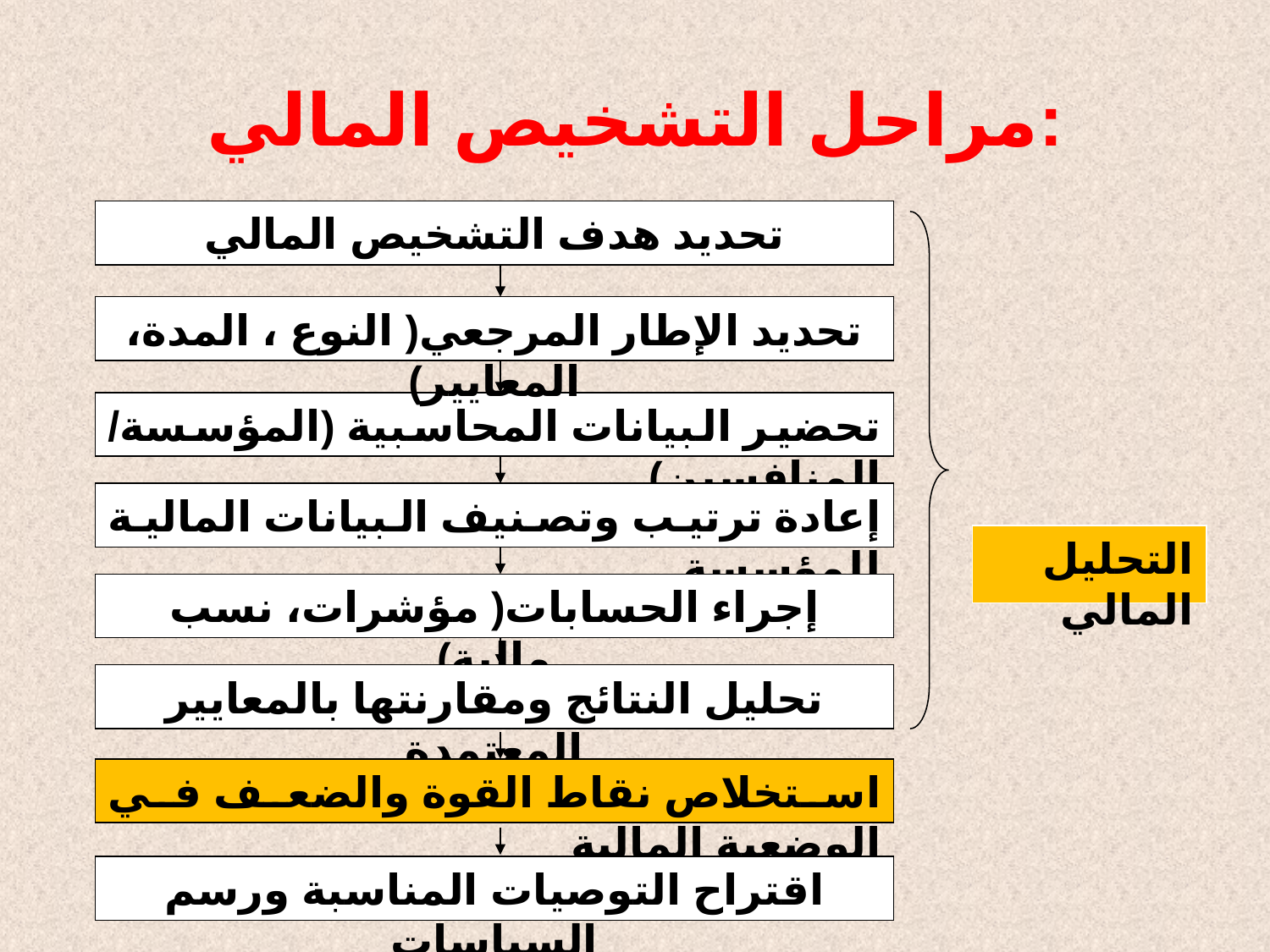

# مراحل التشخيص المالي:
تحديد هدف التشخيص المالي

تحضير البيانات المحاسبية (المؤسسة/ المنافسين)
إعادة ترتيب وتصنيف البيانات المالية للمؤسسة
التحليل المالي
إجراء الحسابات( مؤشرات، نسب مالية)
تحليل النتائج ومقارنتها بالمعايير المعتمدة
استخلاص نقاط القوة والضعف في الوضعية المالية
اقتراح التوصيات المناسبة ورسم السياسات
تحديد الإطار المرجعي( النوع ، المدة، المعايير)